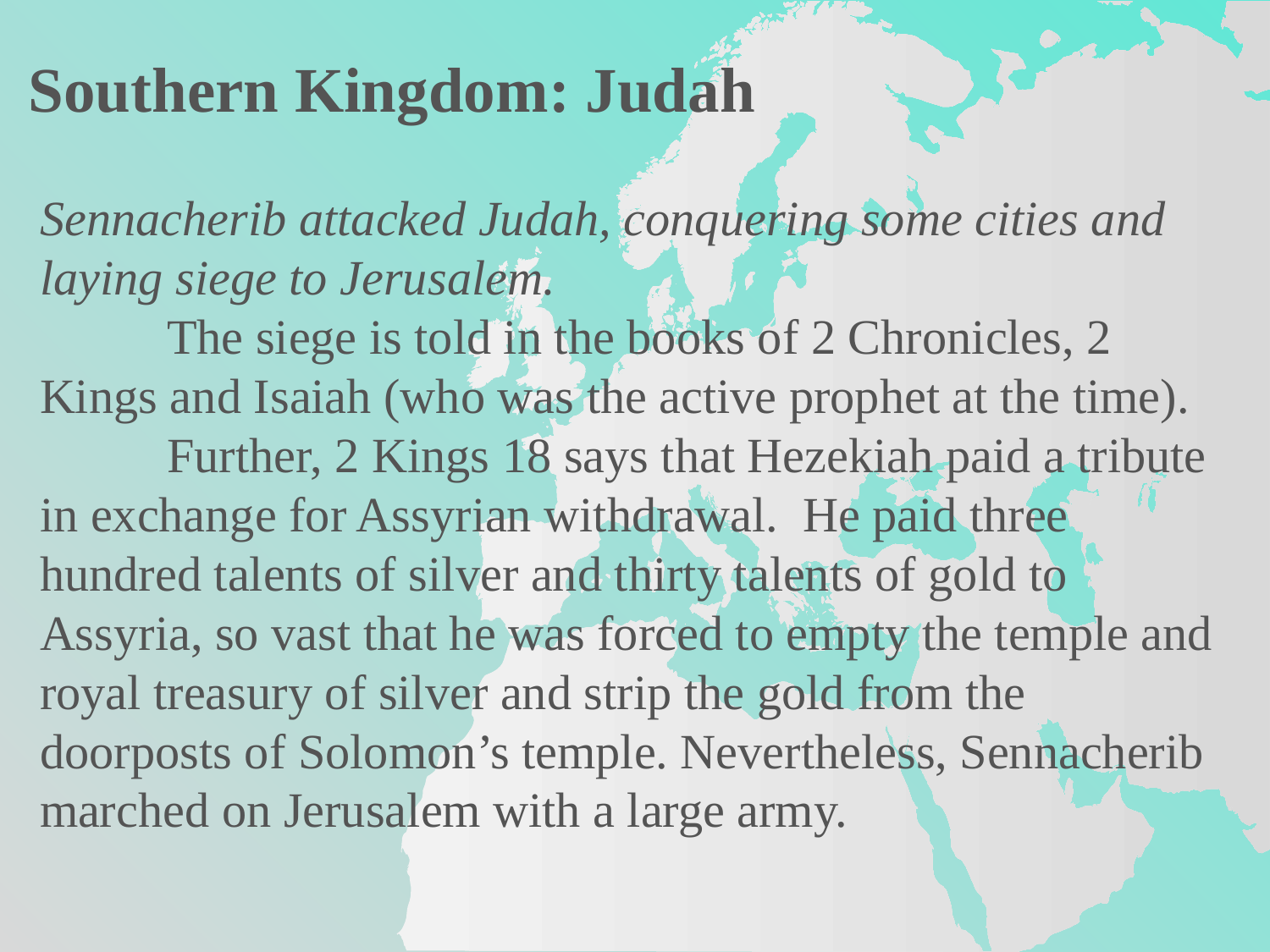

Southern Kingdom: Judah
Sennacherib attacked Judah, conquering some cities and laying siege to Jerusalem.
	The siege is told in the books of 2 Chronicles, 2 Kings and Isaiah (who was the active prophet at the time).
	Further, 2 Kings 18 says that Hezekiah paid a tribute in exchange for Assyrian withdrawal.  He paid three hundred talents of silver and thirty talents of gold to Assyria, so vast that he was forced to empty the temple and royal treasury of silver and strip the gold from the doorposts of Solomon’s temple. Nevertheless, Sennacherib marched on Jerusalem with a large army.